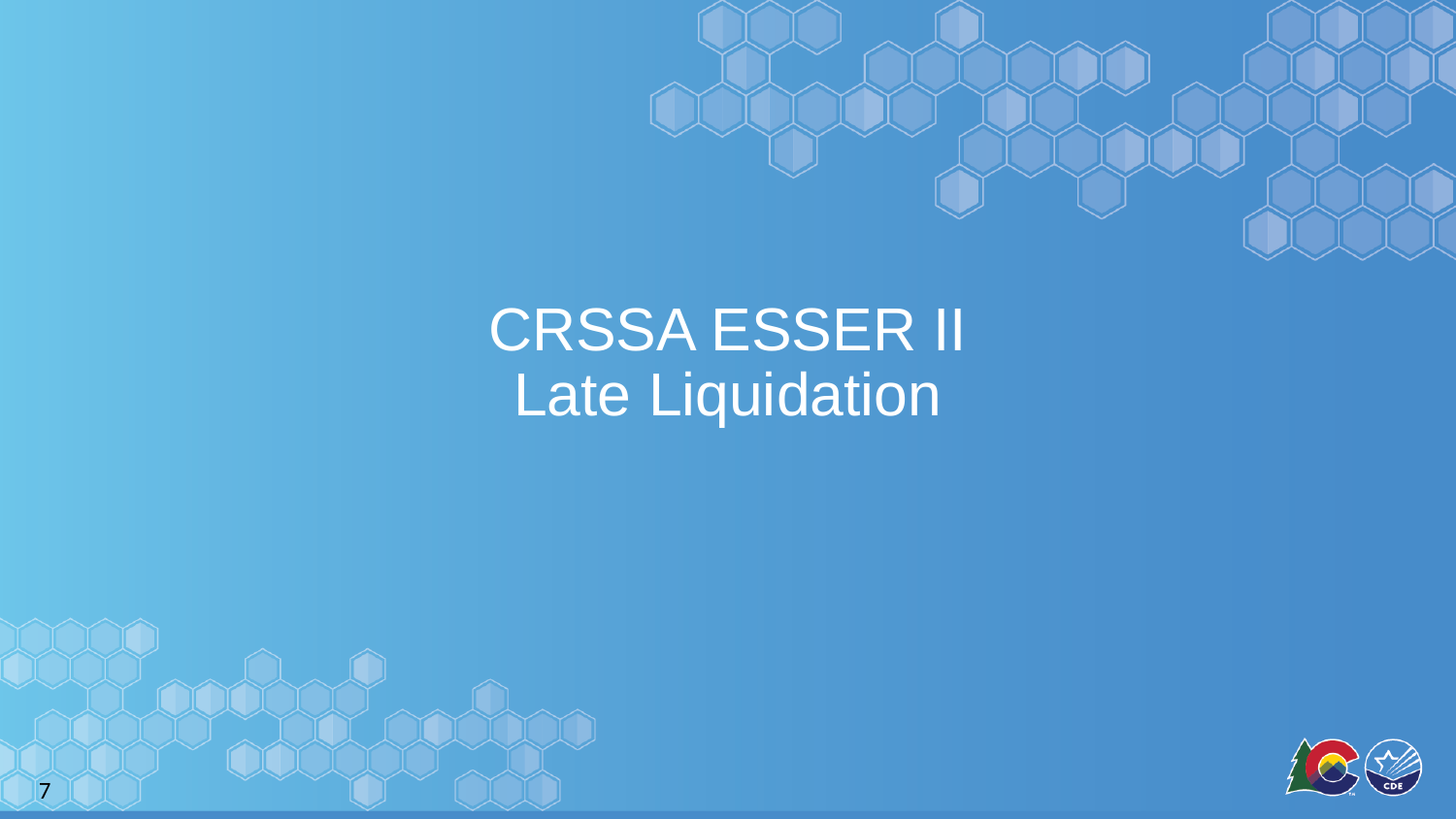

# CRSSA ESSER II
Late Liquidation
7